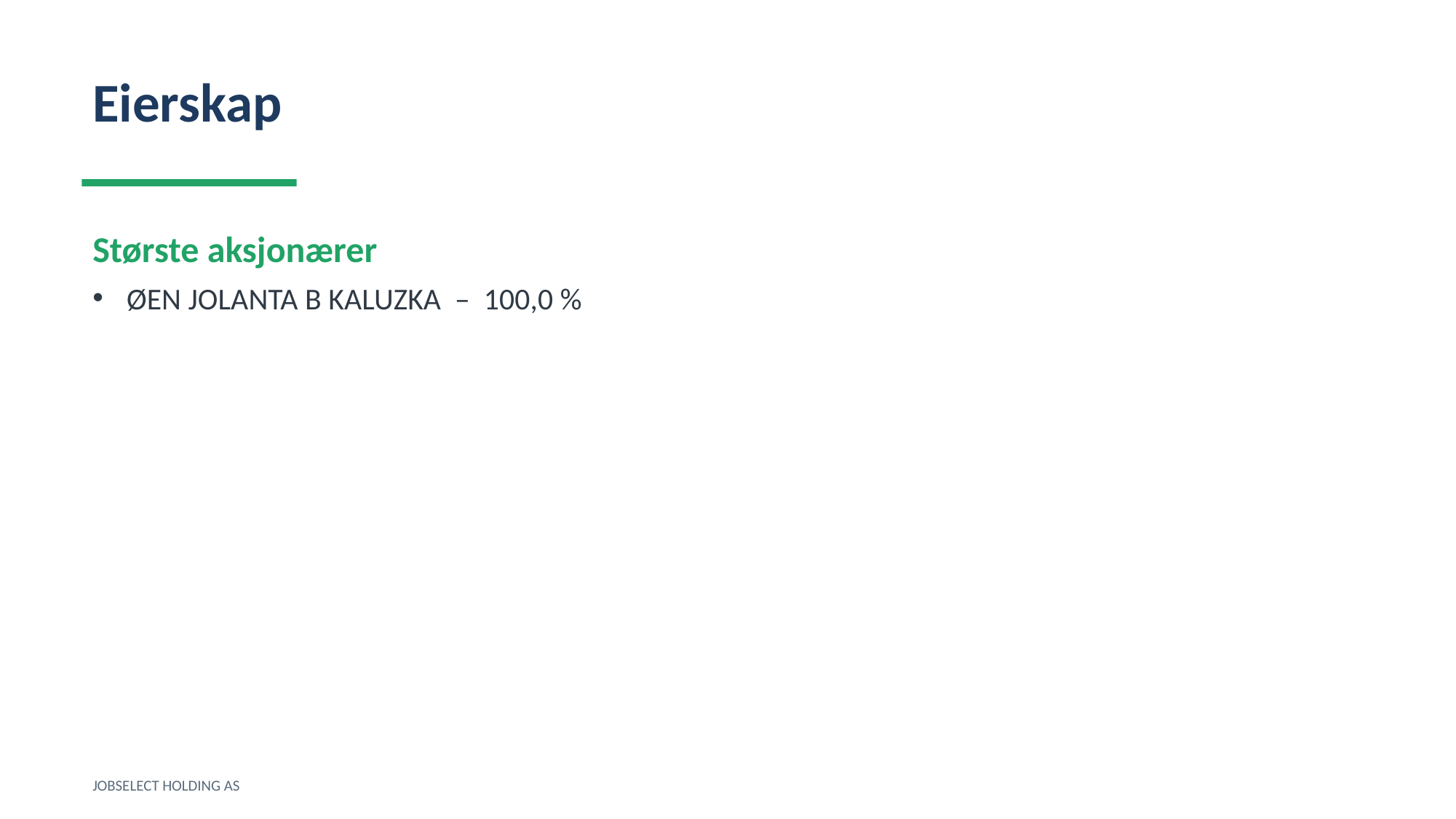

Eierskap

Største aksjonærer
ØEN JOLANTA B KALUZKA  –  100,0 %
JOBSELECT HOLDING AS